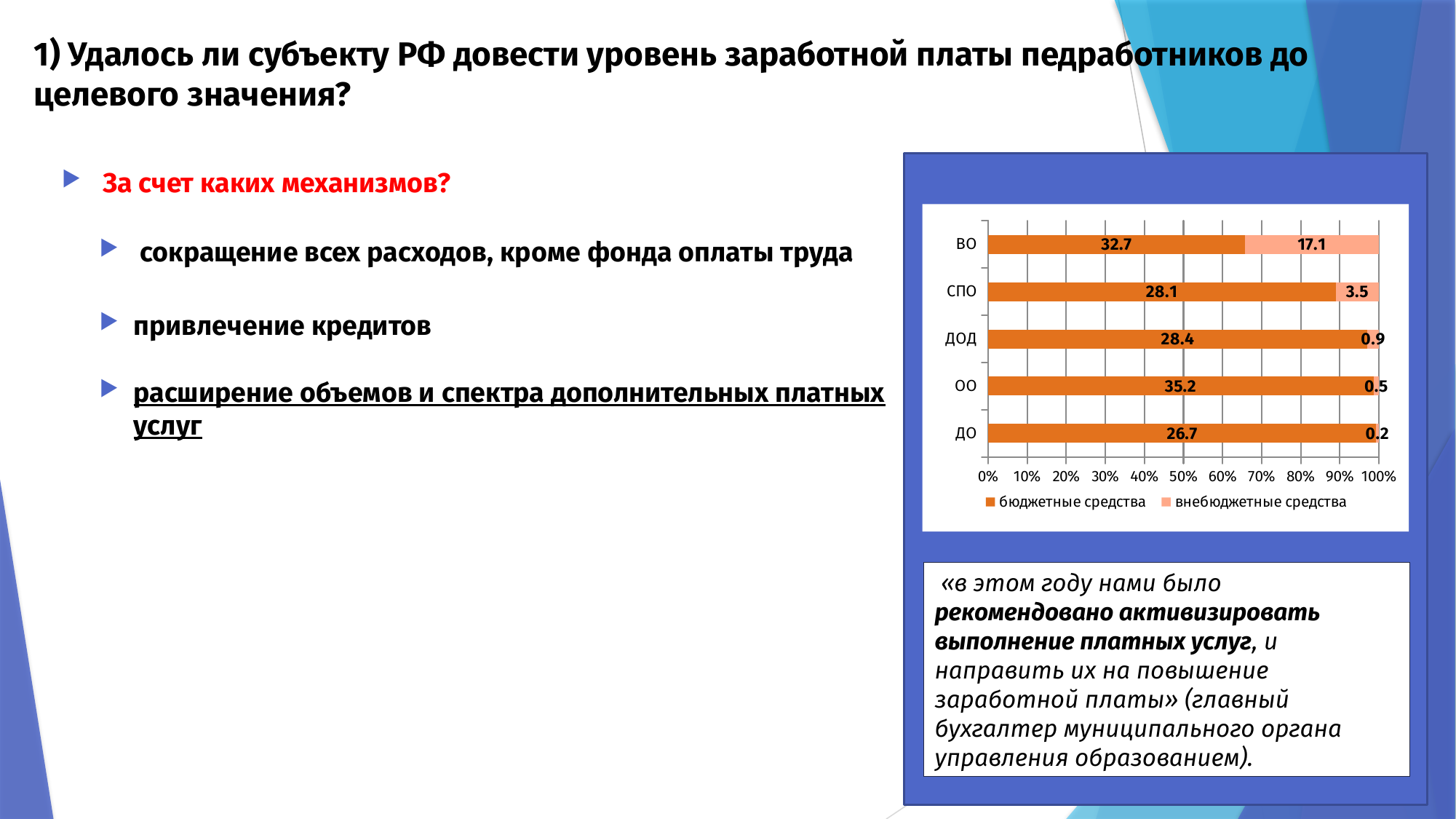

# 1) Удалось ли субъекту РФ довести уровень заработной платы педработников до целевого значения?

За счет каких механизмов?

### Chart

| Category | бюджетные средства | внебюджетные средства |
|---|---|---|
| ДО | 26.7 | 0.2 |
| ОО | 35.2 | 0.5 |
| ДОД | 28.4 | 0.9 |
| СПО | 28.1 | 3.5 |
| ВО | 32.7 | 17.1 |
 сокращение всех расходов, кроме фонда оплаты труда

привлечение кредитов
расширение объемов и спектра дополнительных платных услуг
 «в этом году нами было рекомендовано активизировать выполнение платных услуг, и направить их на повышение заработной платы» (главный бухгалтер муниципального органа управления образованием).